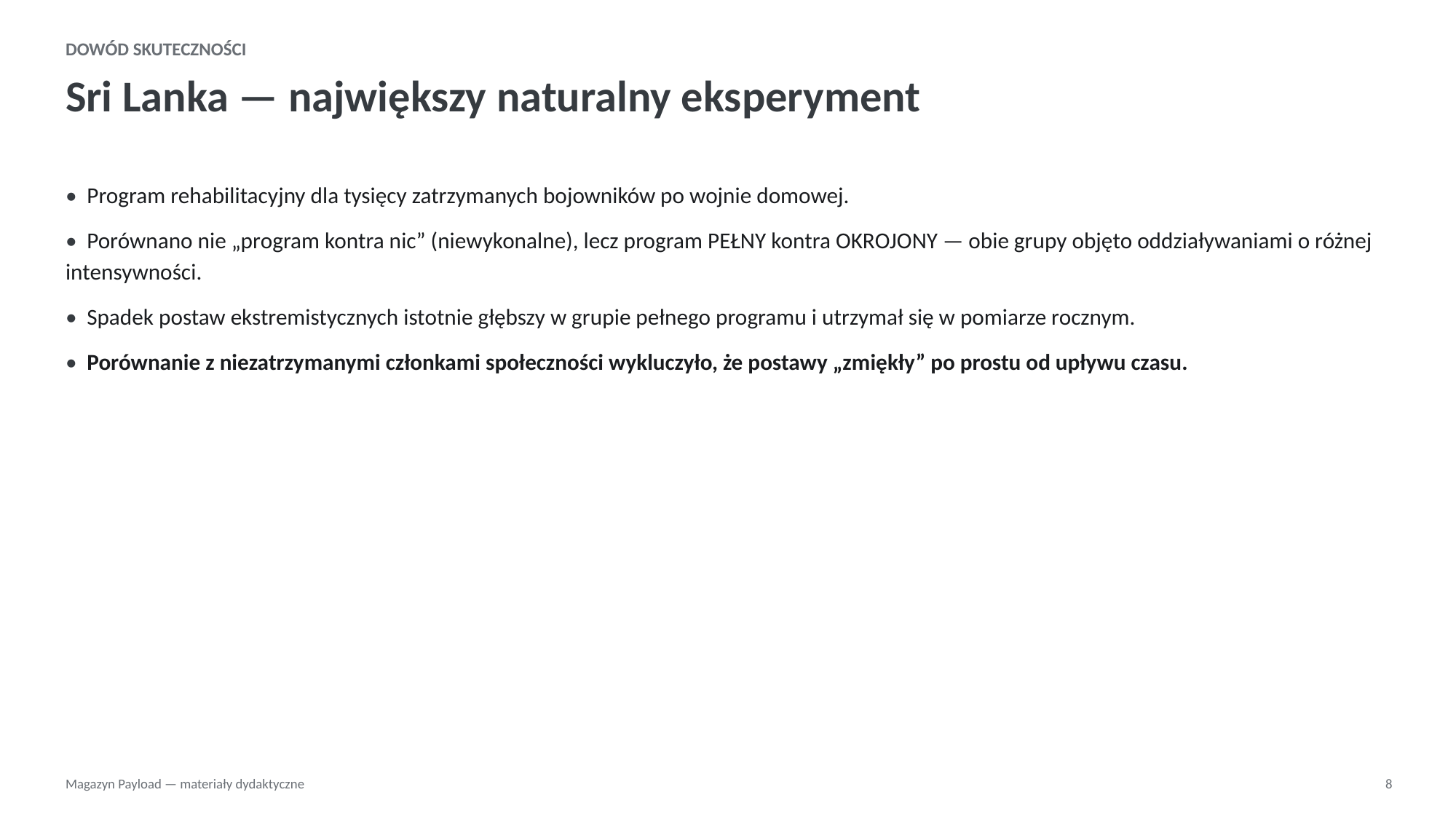

DOWÓD SKUTECZNOŚCI
Sri Lanka — największy naturalny eksperyment
•  Program rehabilitacyjny dla tysięcy zatrzymanych bojowników po wojnie domowej.
•  Porównano nie „program kontra nic” (niewykonalne), lecz program PEŁNY kontra OKROJONY — obie grupy objęto oddziaływaniami o różnej intensywności.
•  Spadek postaw ekstremistycznych istotnie głębszy w grupie pełnego programu i utrzymał się w pomiarze rocznym.
•  Porównanie z niezatrzymanymi członkami społeczności wykluczyło, że postawy „zmiękły” po prostu od upływu czasu.
Magazyn Payload — materiały dydaktyczne
8